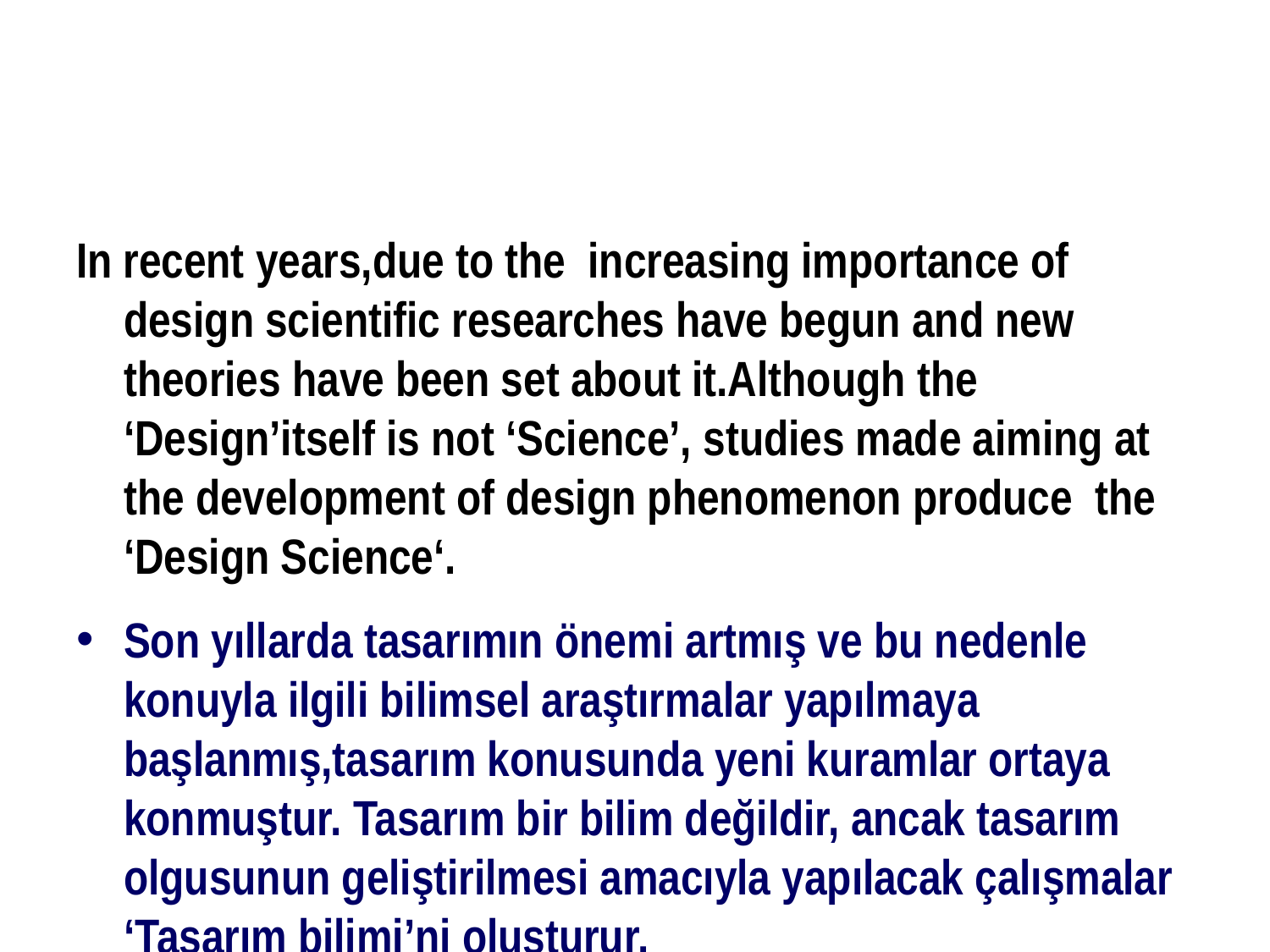

#
In recent years,due to the  increasing importance of design scientific researches have begun and new theories have been set about it.Although the ‘Design’itself is not ‘Science’, studies made aiming at  the development of design phenomenon produce  the ‘Design Science‘.
Son yıllarda tasarımın önemi artmış ve bu nedenle konuyla ilgili bilimsel araştırmalar yapılmaya başlanmış,tasarım konusunda yeni kuramlar ortaya konmuştur. Tasarım bir bilim değildir, ancak tasarım olgusunun geliştirilmesi amacıyla yapılacak çalışmalar ‘Tasarım bilimi’ni oluşturur.